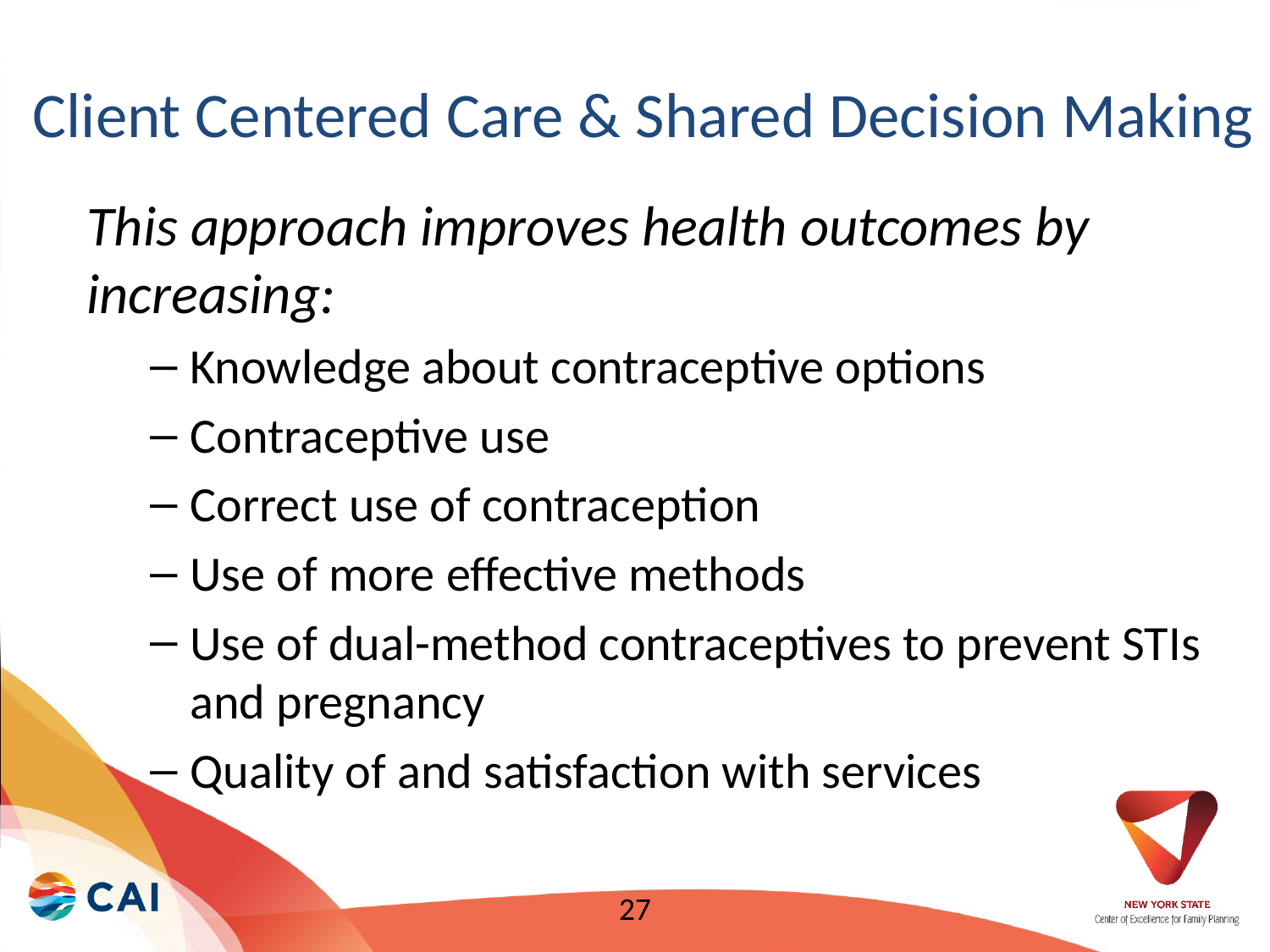

# Client Centered Care & Shared Decision Making
This approach improves health outcomes by increasing:
Knowledge about contraceptive options
Contraceptive use
Correct use of contraception
Use of more effective methods
Use of dual-method contraceptives to prevent STIs and pregnancy
Quality of and satisfaction with services
27